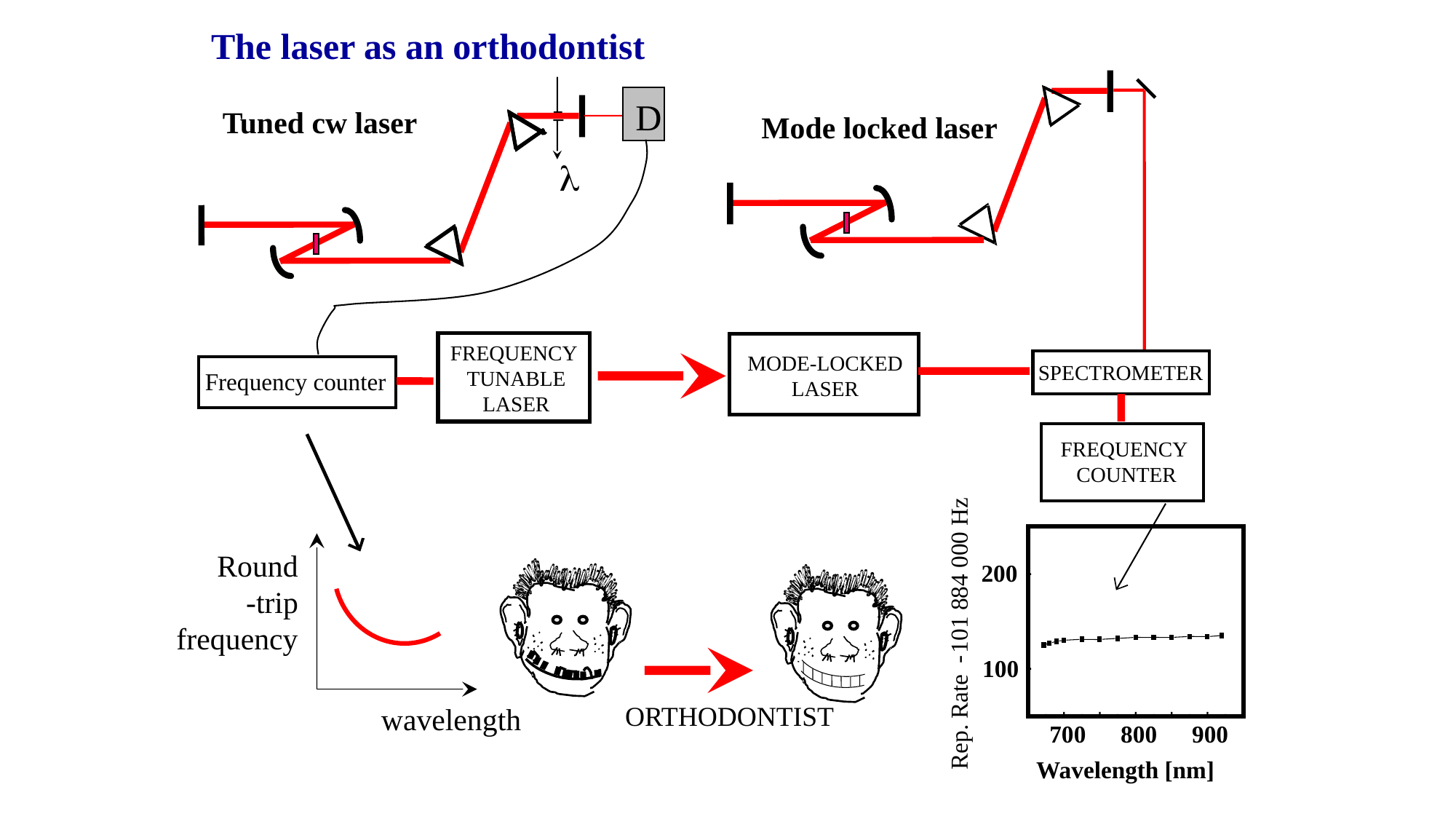

The laser as an orthodontist

Mode locked laser

D

λ

Tuned cw laser

FREQUENCY
TUNABLE
LASER

Frequency counter

MODE-LOCKED
LASER

SPECTROMETER

FREQUENCY
   COUNTER

200
101 884 000 Hz

-
100

Rep. Rate

700
800
900

Wavelength [nm]

Round
-trip
frequency
wavelength

ORTHODONTIST